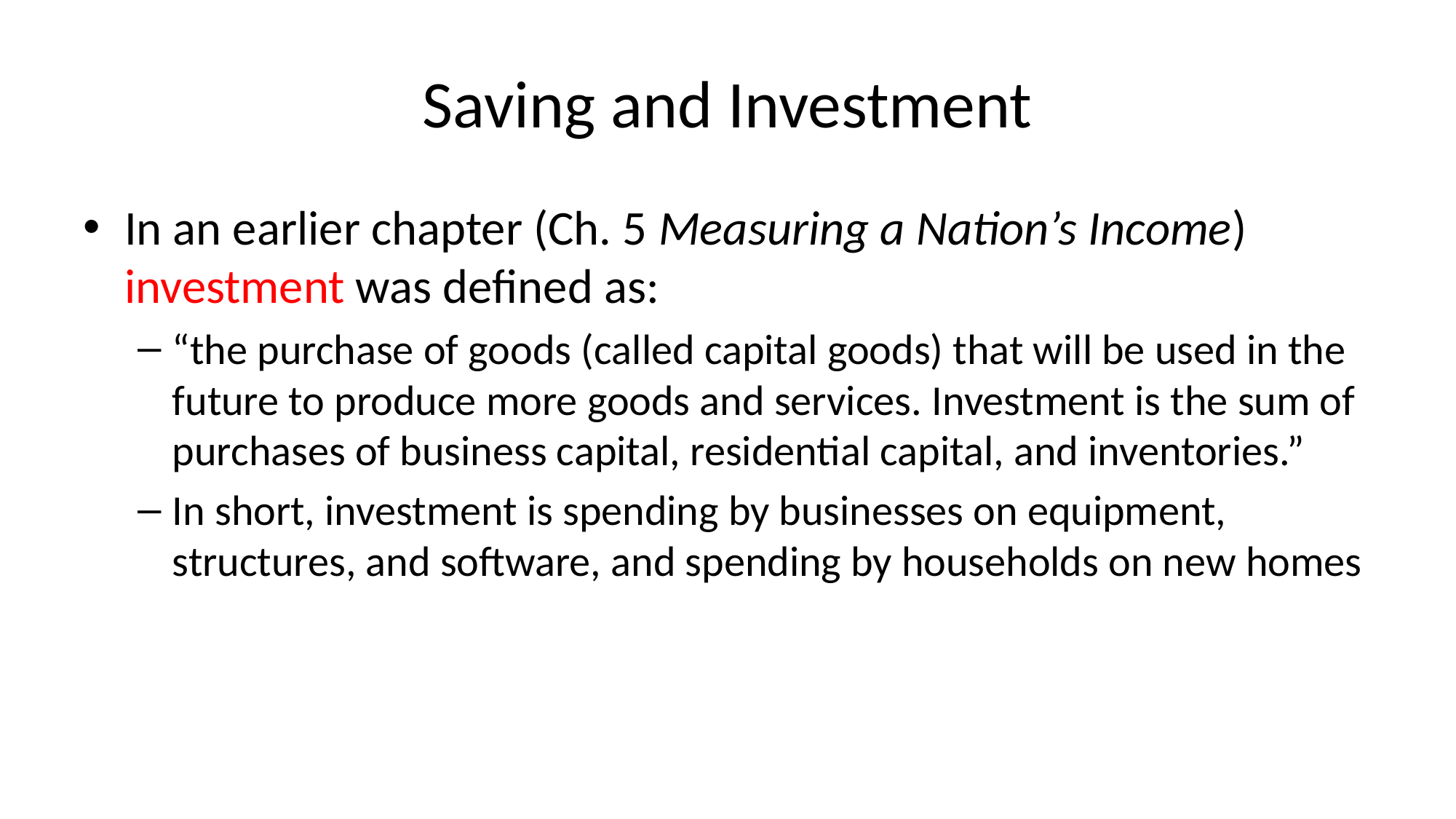

# Saving and Investment
In an earlier chapter (Ch. 5 Measuring a Nation’s Income) investment was defined as:
“the purchase of goods (called capital goods) that will be used in the future to produce more goods and services. Investment is the sum of purchases of business capital, residential capital, and inventories.”
In short, investment is spending by businesses on equipment, structures, and software, and spending by households on new homes